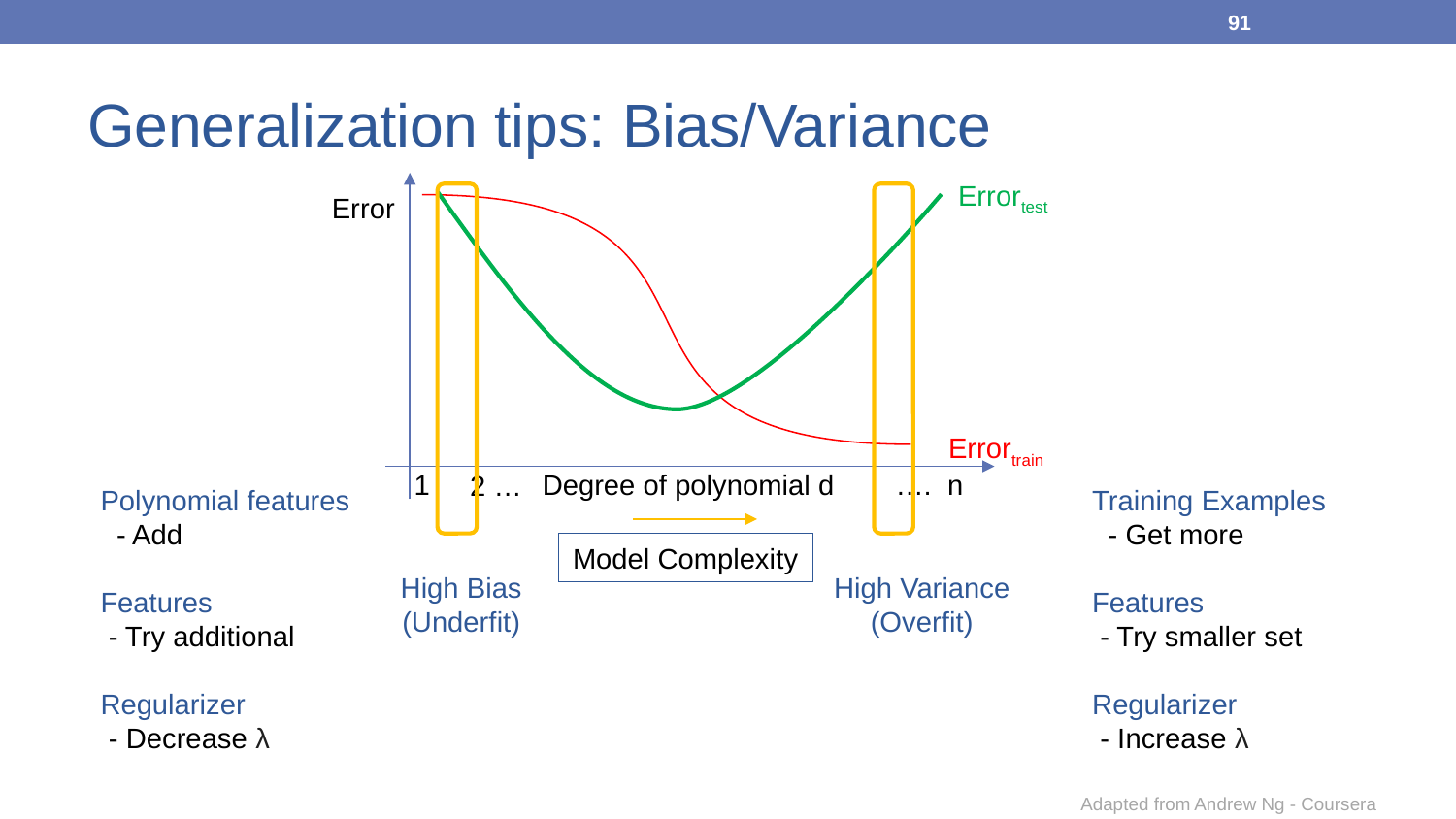

91
# Generalization tips: Bias/Variance
Errortest

Error

Errortrain
….  n
1
Degree of polynomial d
2 …
Polynomial features
  - Add

Features
 - Try additional

Regularizer
 - Decrease λ
Training Examples
  - Get more

Features
 - Try smaller set

Regularizer
 - Increase λ
Model Complexity
High Bias
(Underfit)
High Variance
(Overfit)
Adapted from Andrew Ng - Coursera